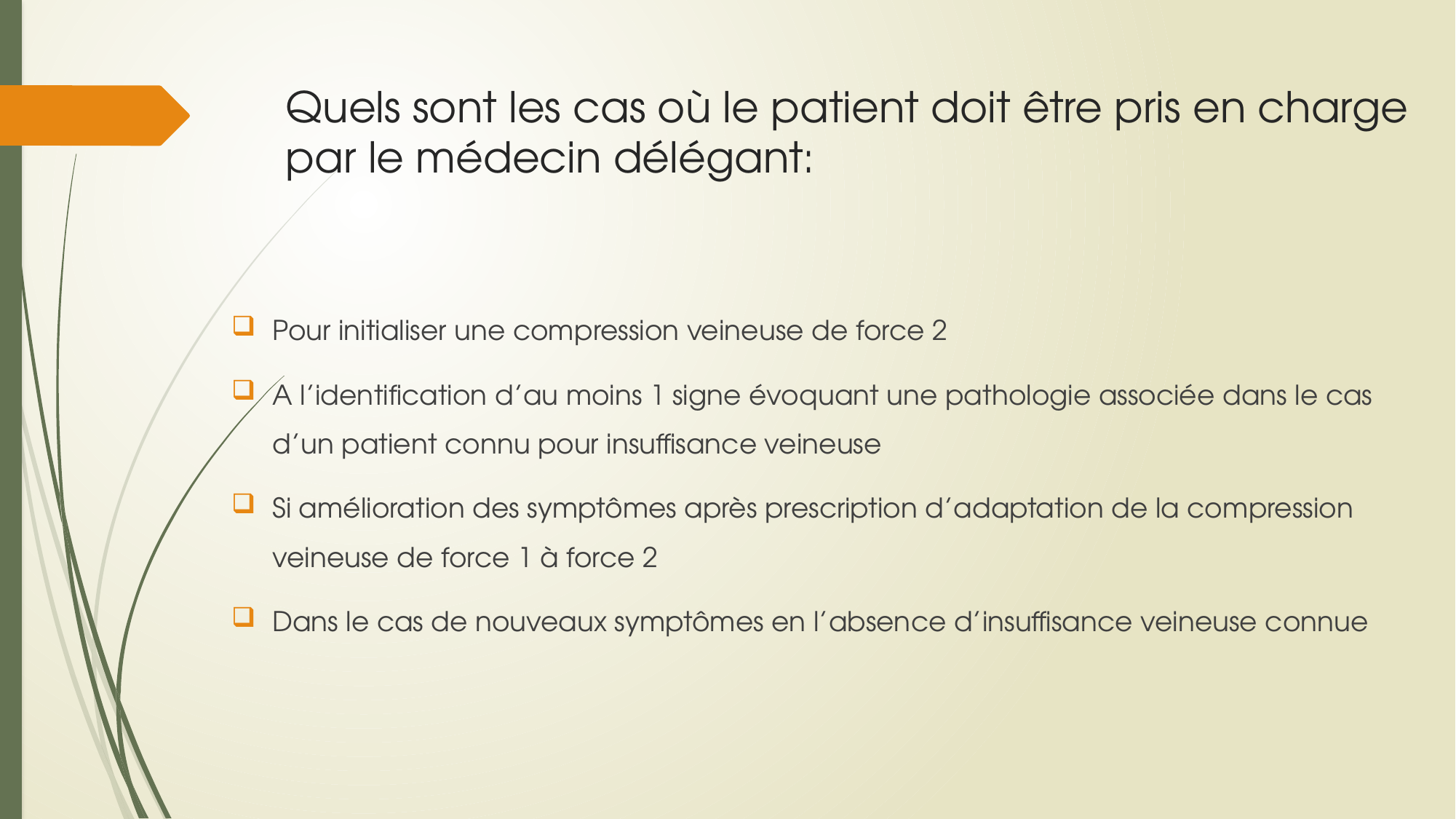

# Quels sont les cas où le patient doit être pris en charge par le médecin délégant:
Pour initialiser une compression veineuse de force 2
A l’identification d’au moins 1 signe évoquant une pathologie associée dans le cas d’un patient connu pour insuffisance veineuse
Si amélioration des symptômes après prescription d’adaptation de la compression veineuse de force 1 à force 2
Dans le cas de nouveaux symptômes en l’absence d’insuffisance veineuse connue